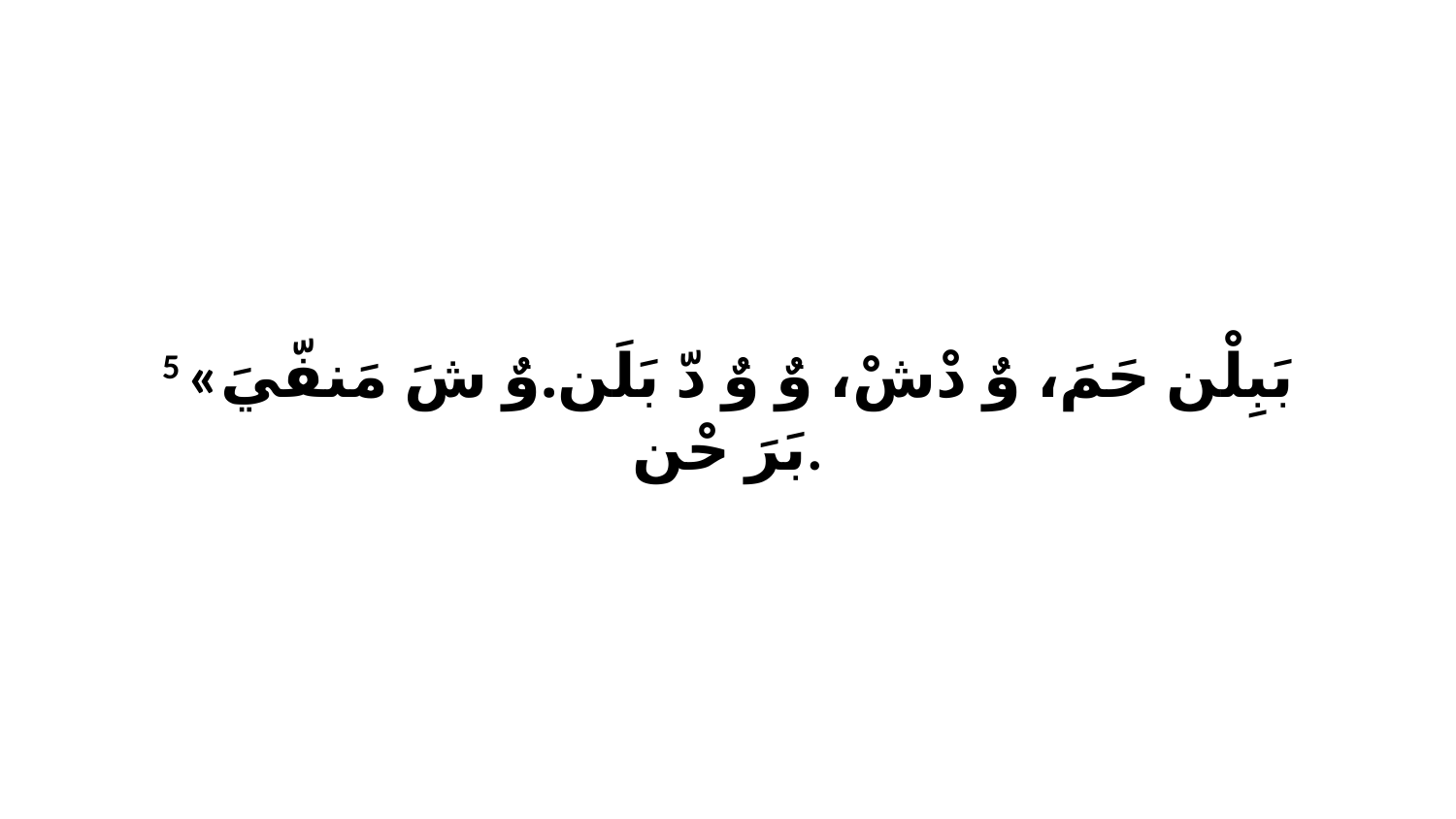

5 «بَبِلْن حَمَ، وٌ دْشْ، وٌ وٌ دّ بَلَن.وٌ شَ مَنفّيَ بَرَ حْن.